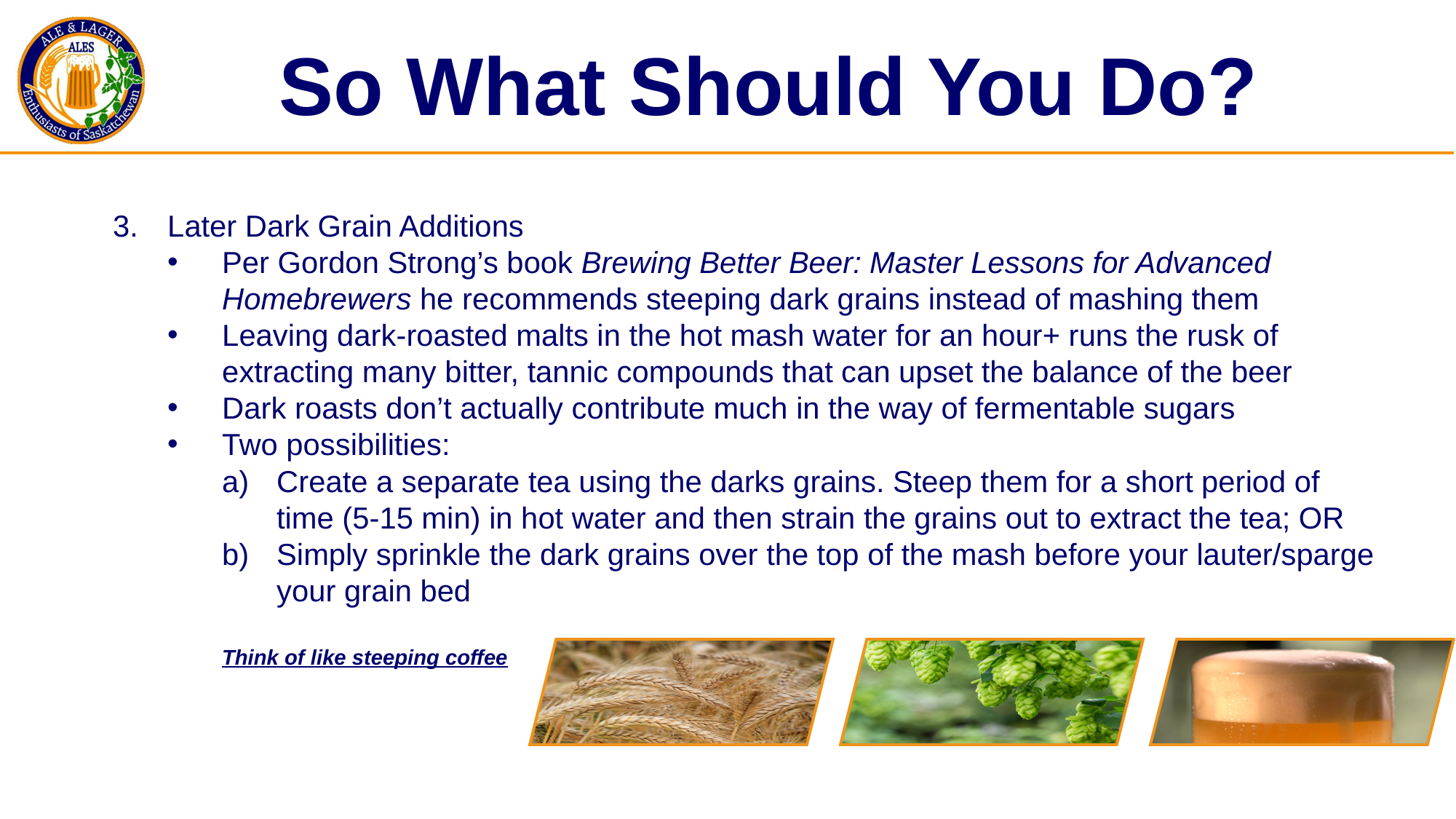

So What Should You Do?

Later Dark Grain Additions
Per Gordon Strong’s book Brewing Better Beer: Master Lessons for Advanced Homebrewers he recommends steeping dark grains instead of mashing them
Leaving dark-roasted malts in the hot mash water for an hour+ runs the rusk of extracting many bitter, tannic compounds that can upset the balance of the beer
Dark roasts don’t actually contribute much in the way of fermentable sugars
Two possibilities:
Create a separate tea using the darks grains. Steep them for a short period of time (5-15 min) in hot water and then strain the grains out to extract the tea; OR
Simply sprinkle the dark grains over the top of the mash before your lauter/sparge your grain bed

Think of like steeping coffee